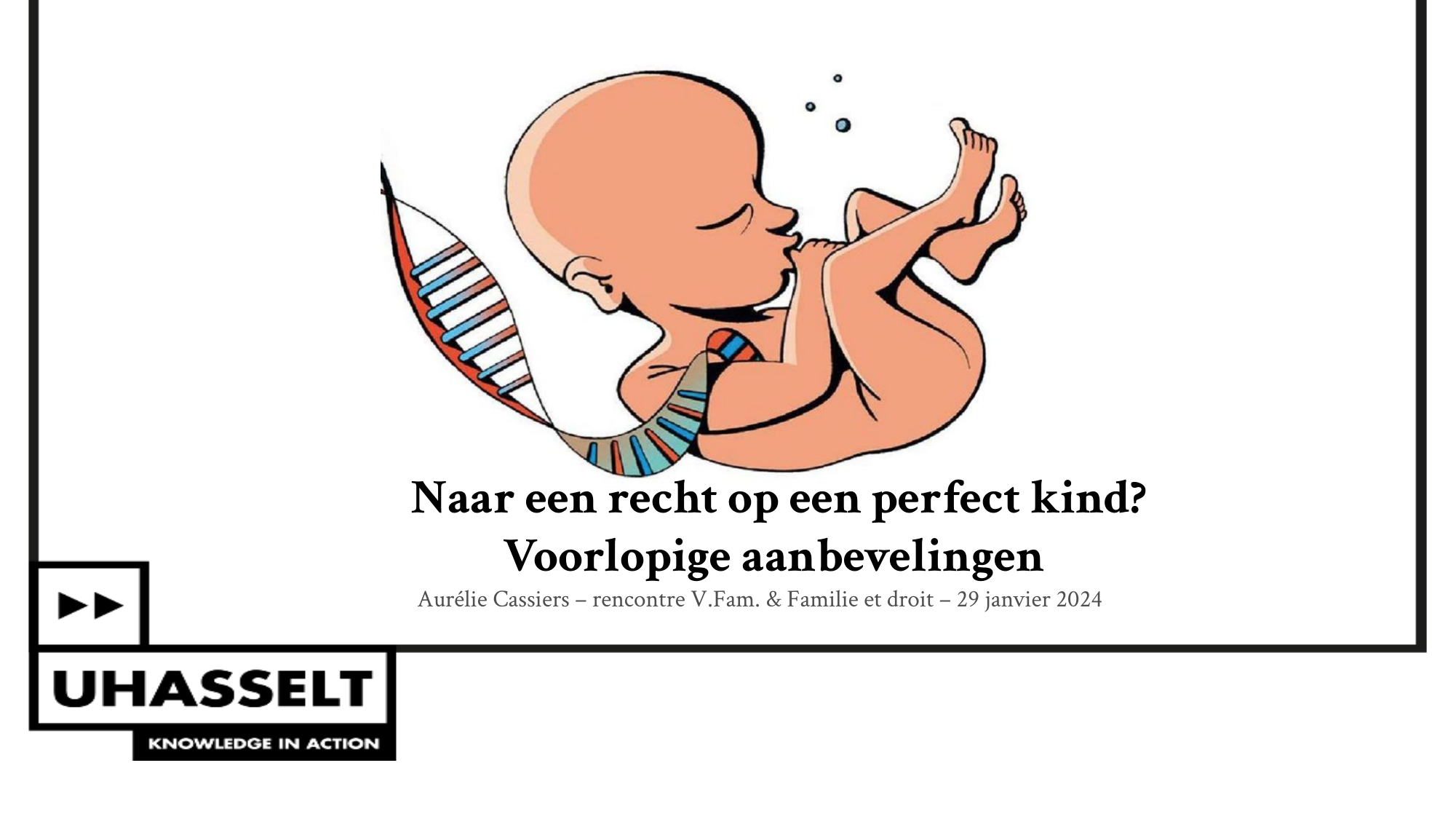

# Naar een recht op een perfect kind? Voorlopige aanbevelingen
Aurélie Cassiers – rencontre V.Fam. & Familie et droit – 29 janvier 2024